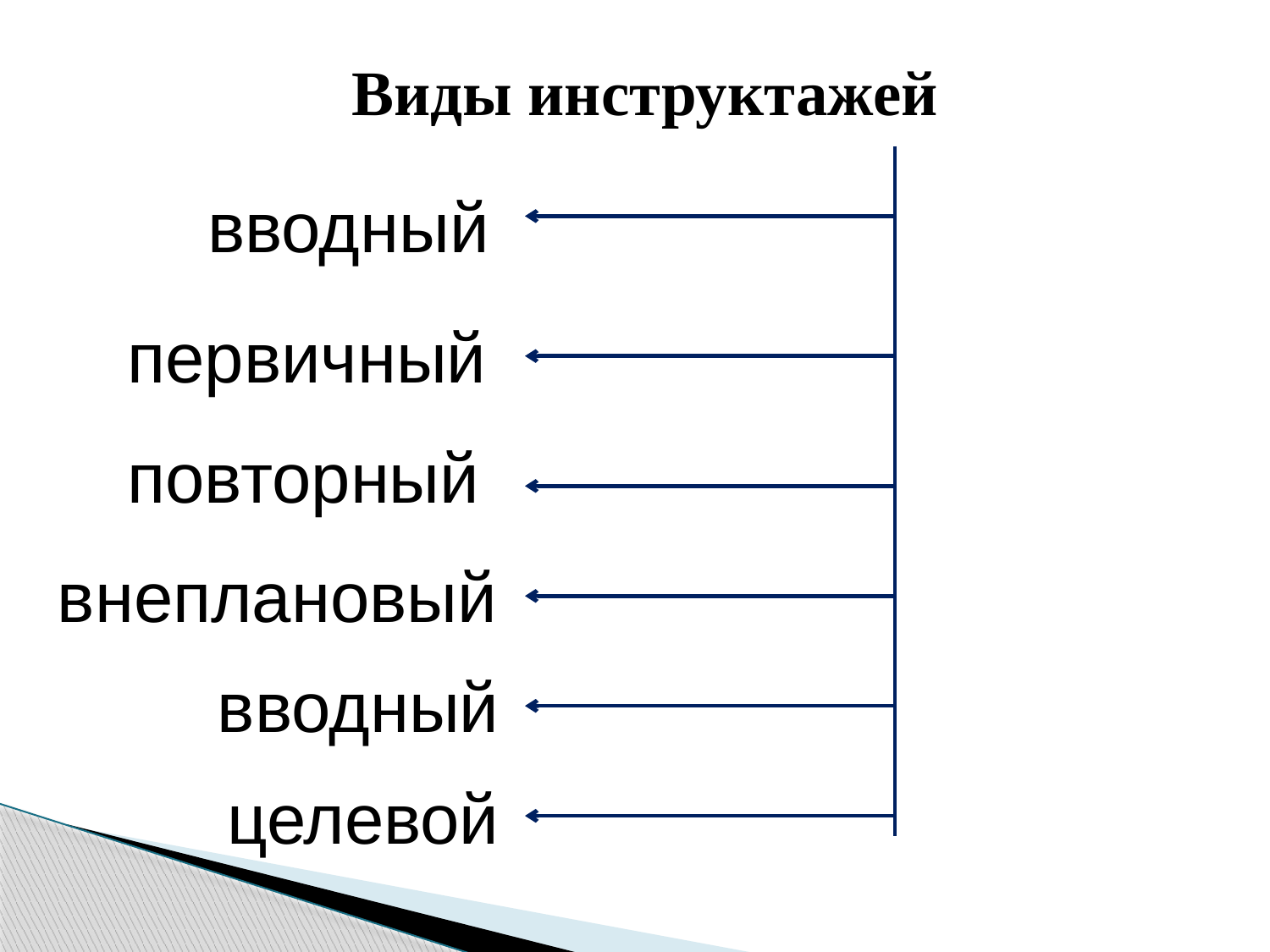

Виды инструктажей

вводный
первичный
повторный
внеплановый
вводный
целевой